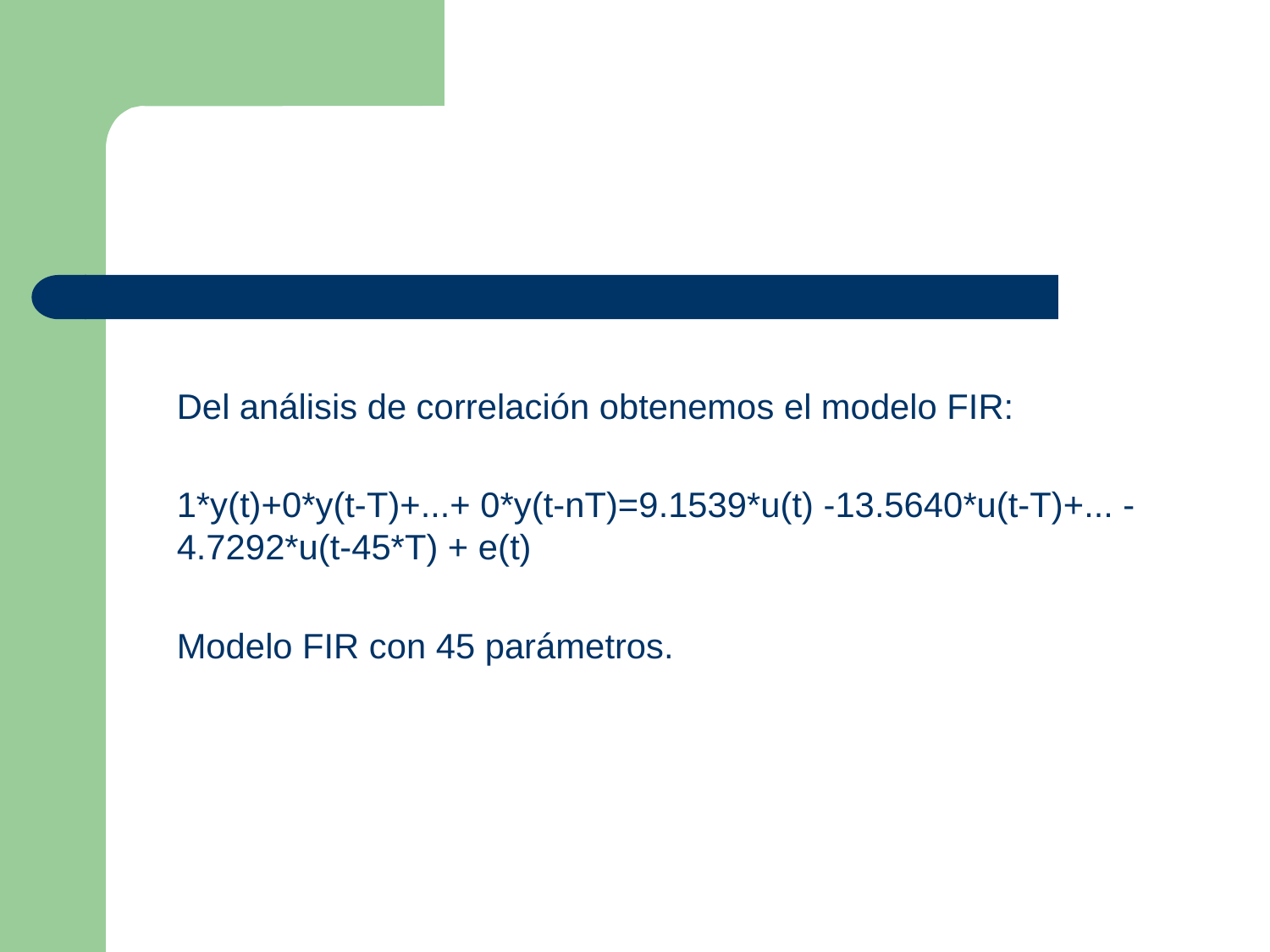

Del análisis de correlación obtenemos el modelo FIR:

	1*y(t)+0*y(t-T)+...+ 0*y(t-nT)=9.1539*u(t) -13.5640*u(t-T)+... -4.7292*u(t-45*T) + e(t)

	Modelo FIR con 45 parámetros.